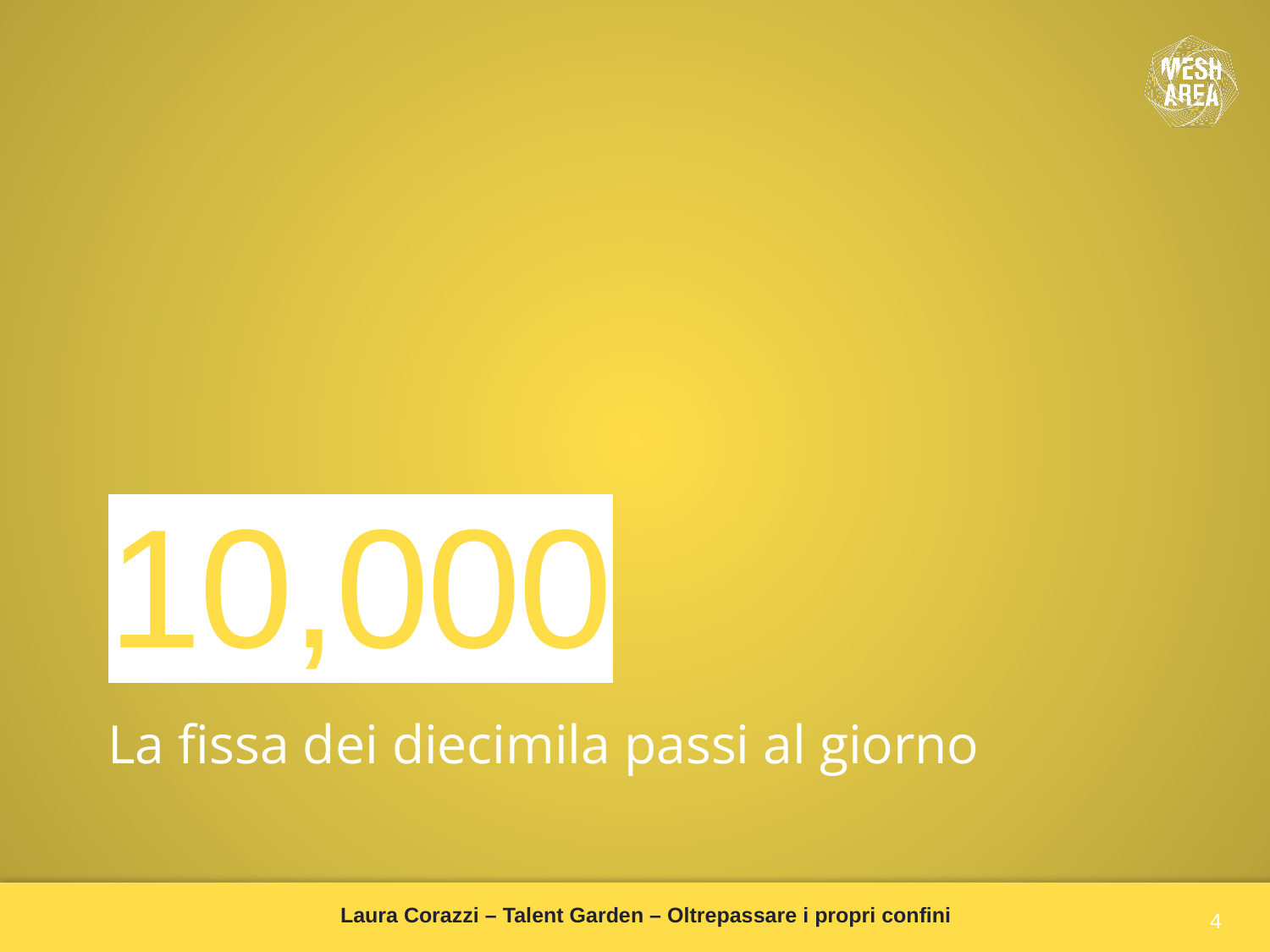

10,000
La fissa dei diecimila passi al giorno
Laura Corazzi – Talent Garden – Oltrepassare i propri confini
4